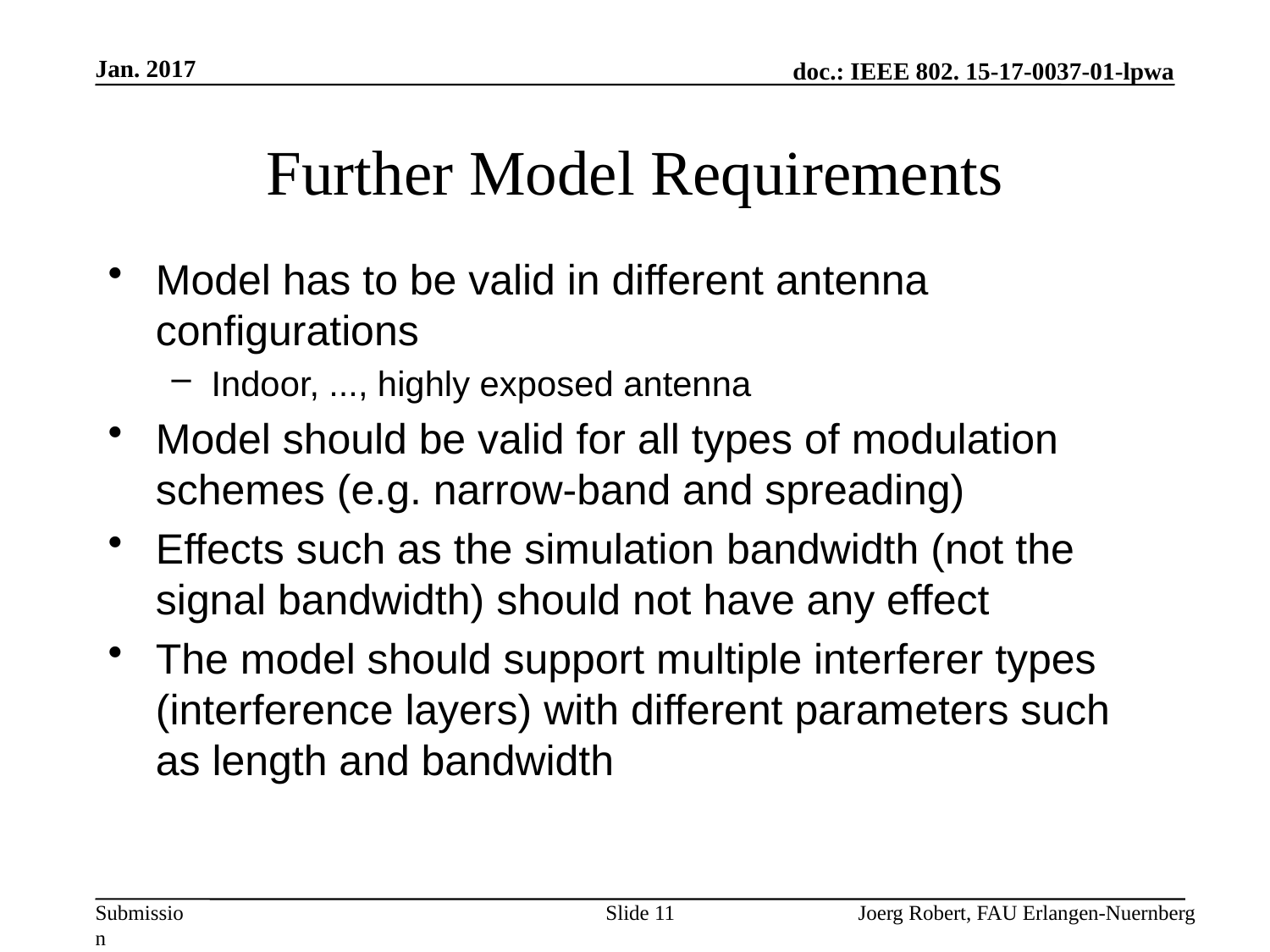

Jan. 2017
# Further Model Requirements
Model has to be valid in different antenna configurations
Indoor, ..., highly exposed antenna
Model should be valid for all types of modulation schemes (e.g. narrow-band and spreading)
Effects such as the simulation bandwidth (not the signal bandwidth) should not have any effect
The model should support multiple interferer types (interference layers) with different parameters such as length and bandwidth

Slide 11
Joerg Robert, FAU Erlangen-Nuernberg